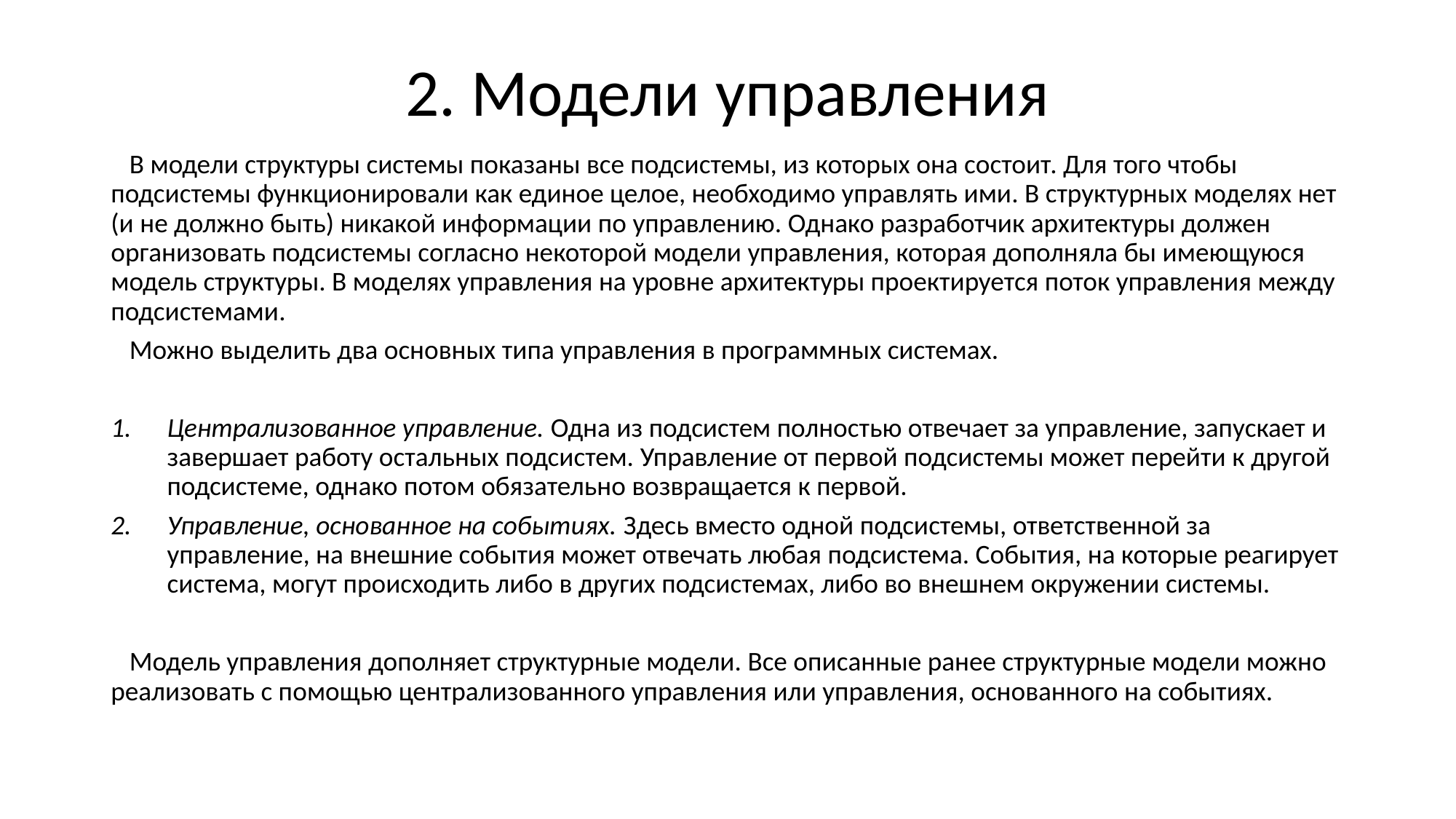

# 2. Модели управления
   В модели структуры системы показаны все подсистемы, из которых она состоит. Для того чтобы подсистемы функционировали как единое целое, необходимо управлять ими. В структурных моделях нет (и не должно быть) никакой информации по управлению. Однако разработчик архитектуры должен организовать подсистемы согласно некоторой модели управления, которая дополняла бы имеющуюся модель структуры. В моделях управления на уровне архитектуры проектируется поток управления между подсистемами.
   Можно выделить два основных типа управления в программных системах.

Централизованное управление. Одна из подсистем полностью отвечает за управление, запускает и завершает работу остальных подсистем. Управление от первой подсистемы может перейти к другой подсистеме, однако потом обязательно возвращается к первой.
Управление, основанное на событиях. Здесь вместо одной подсистемы, ответственной за управление, на внешние события может отвечать любая подсистема. События, на которые реагирует система, могут происходить либо в других подсистемах, либо во внешнем окружении системы.

   Модель управления дополняет структурные модели. Все описанные ранее структурные модели можно реализовать с помощью централизованного управления или управления, основанного на событиях.